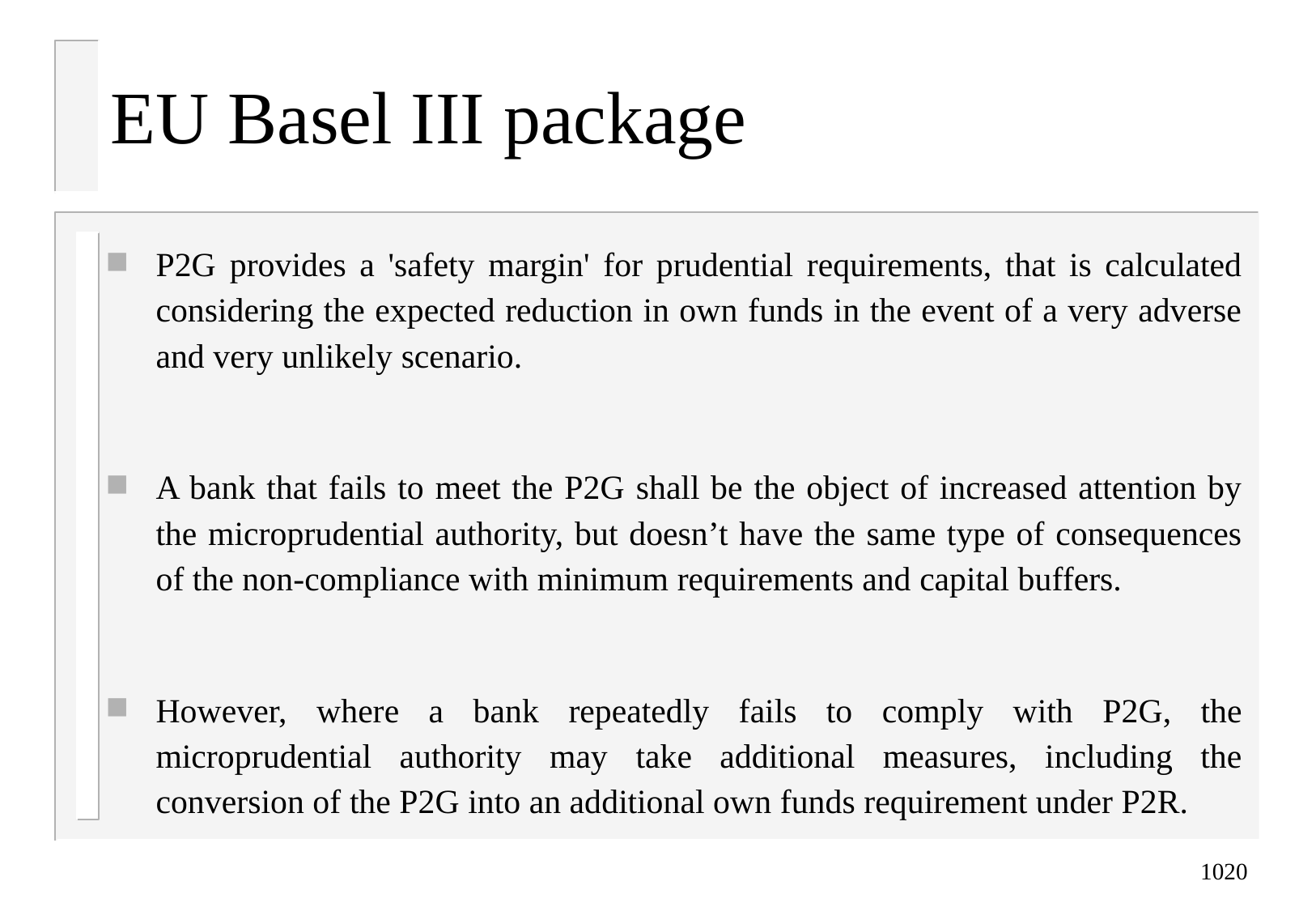

EU Basel III package
P2G provides a 'safety margin' for prudential requirements, that is calculated considering the expected reduction in own funds in the event of a very adverse and very unlikely scenario.

A bank that fails to meet the P2G shall be the object of increased attention by the microprudential authority, but doesn’t have the same type of consequences of the non-compliance with minimum requirements and capital buffers.

However, where a bank repeatedly fails to comply with P2G, the microprudential authority may take additional measures, including the conversion of the P2G into an additional own funds requirement under P2R.
1020